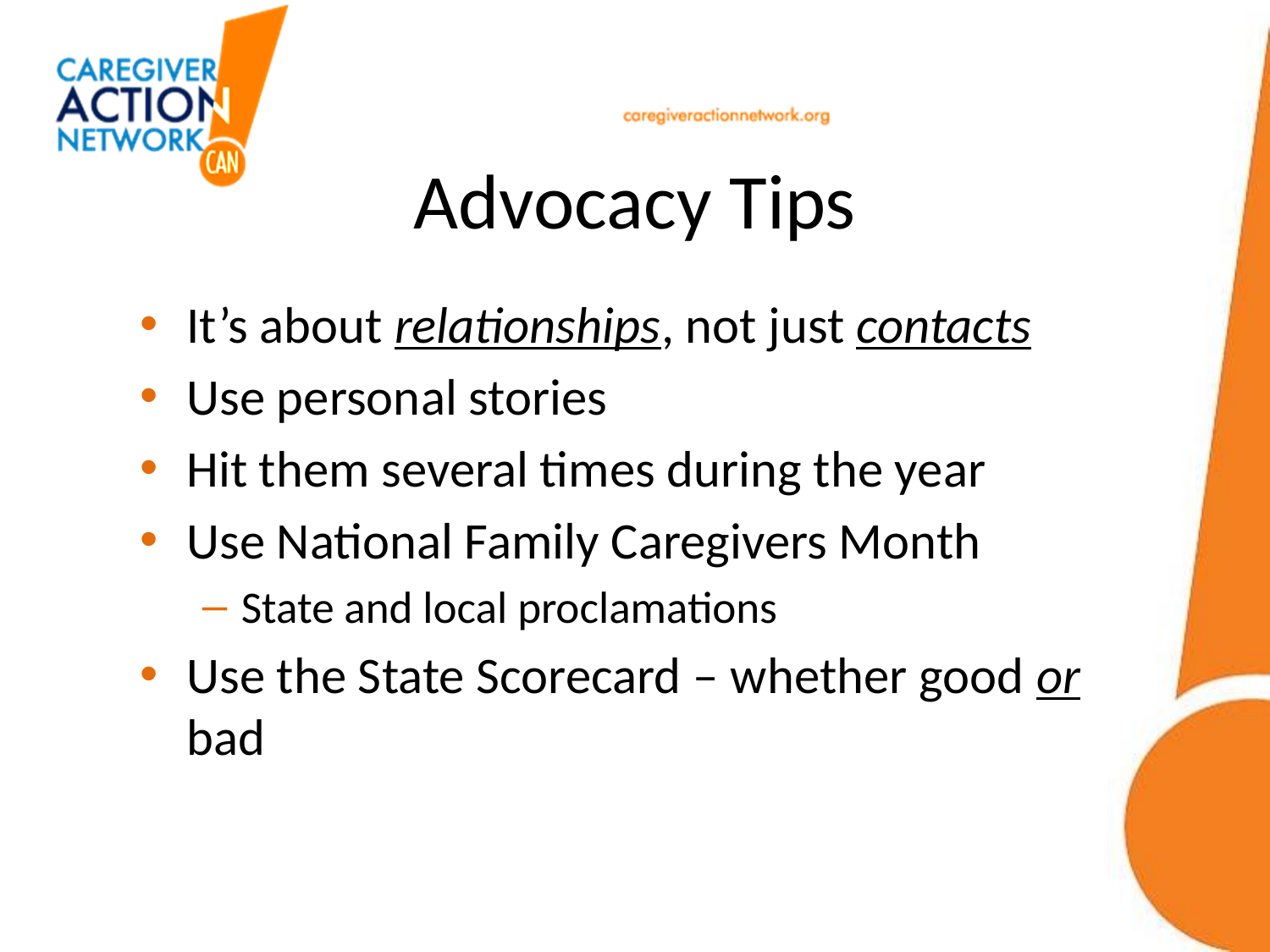

# Advocacy Tips
It’s about relationships, not just contacts
Use personal stories
Hit them several times during the year
Use National Family Caregivers Month
State and local proclamations
Use the State Scorecard – whether good or bad